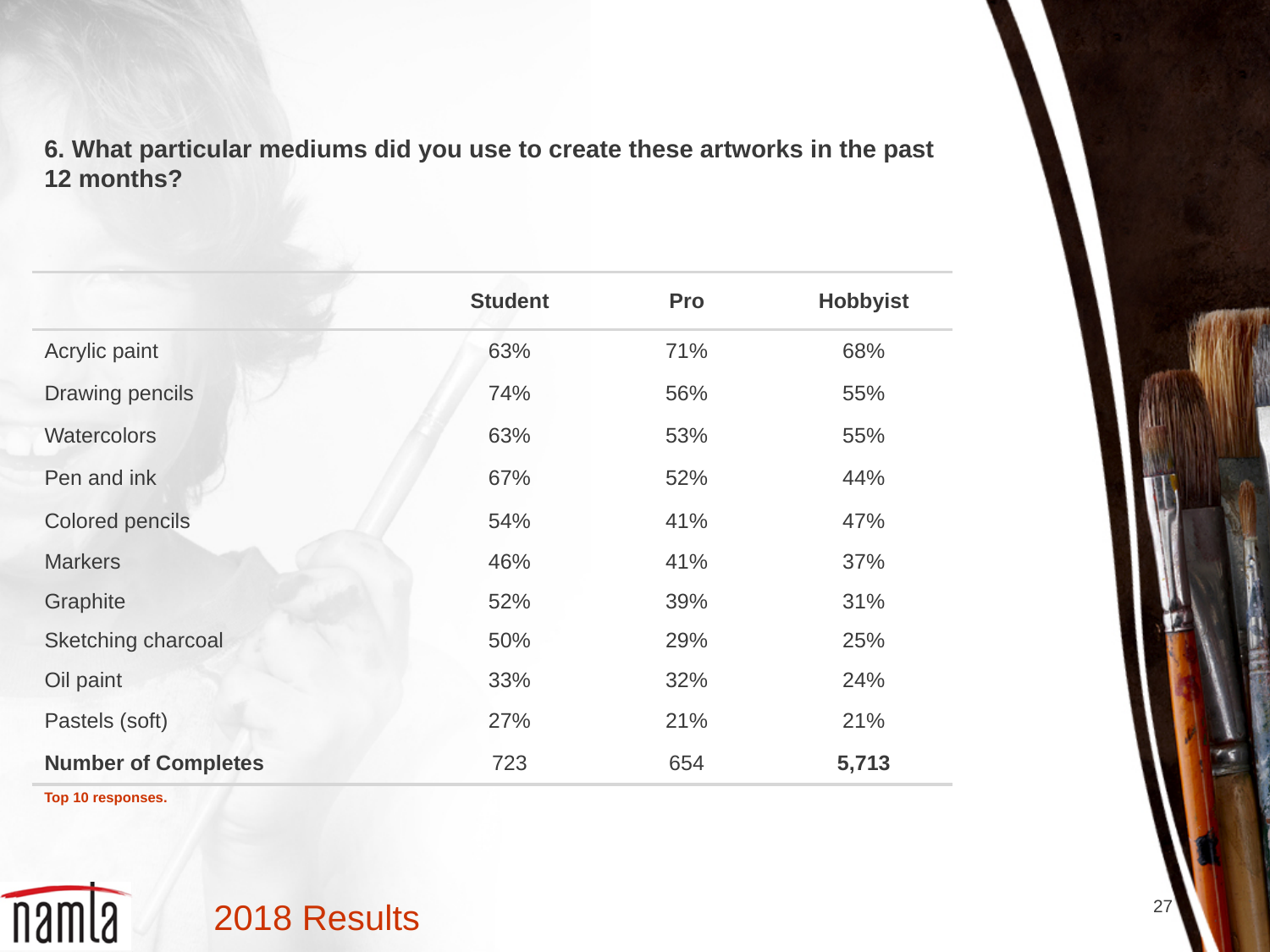

6. What particular mediums did you use to create these artworks in the past 12 months?
|  | Student | Pro | Hobbyist |
| --- | --- | --- | --- |
| Acrylic paint | 63% | 71% | 68% |
| Drawing pencils | 74% | 56% | 55% |
| Watercolors | 63% | 53% | 55% |
| Pen and ink | 67% | 52% | 44% |
| Colored pencils | 54% | 41% | 47% |
| Markers | 46% | 41% | 37% |
| Graphite | 52% | 39% | 31% |
| Sketching charcoal | 50% | 29% | 25% |
| Oil paint | 33% | 32% | 24% |
| Pastels (soft) | 27% | 21% | 21% |
| Number of Completes | 723 | 654 | 5,713 |
Top 10 responses.
27
2018 Results